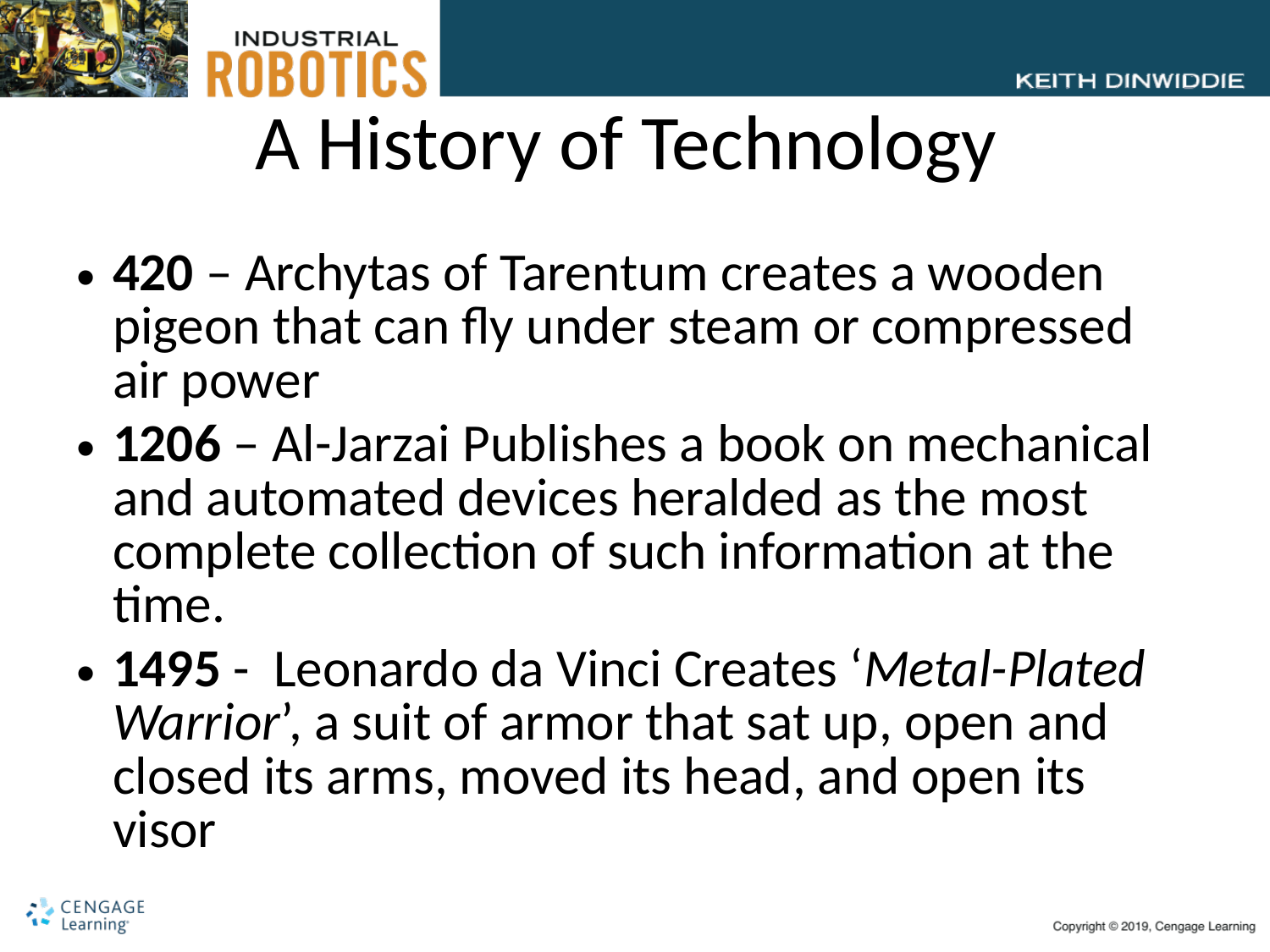

# A History of Technology
420 – Archytas of Tarentum creates a wooden pigeon that can fly under steam or compressed air power
1206 – Al-Jarzai Publishes a book on mechanical and automated devices heralded as the most complete collection of such information at the time.
1495 -  Leonardo da Vinci Creates ‘Metal-Plated Warrior’, a suit of armor that sat up, open and closed its arms, moved its head, and open its visor